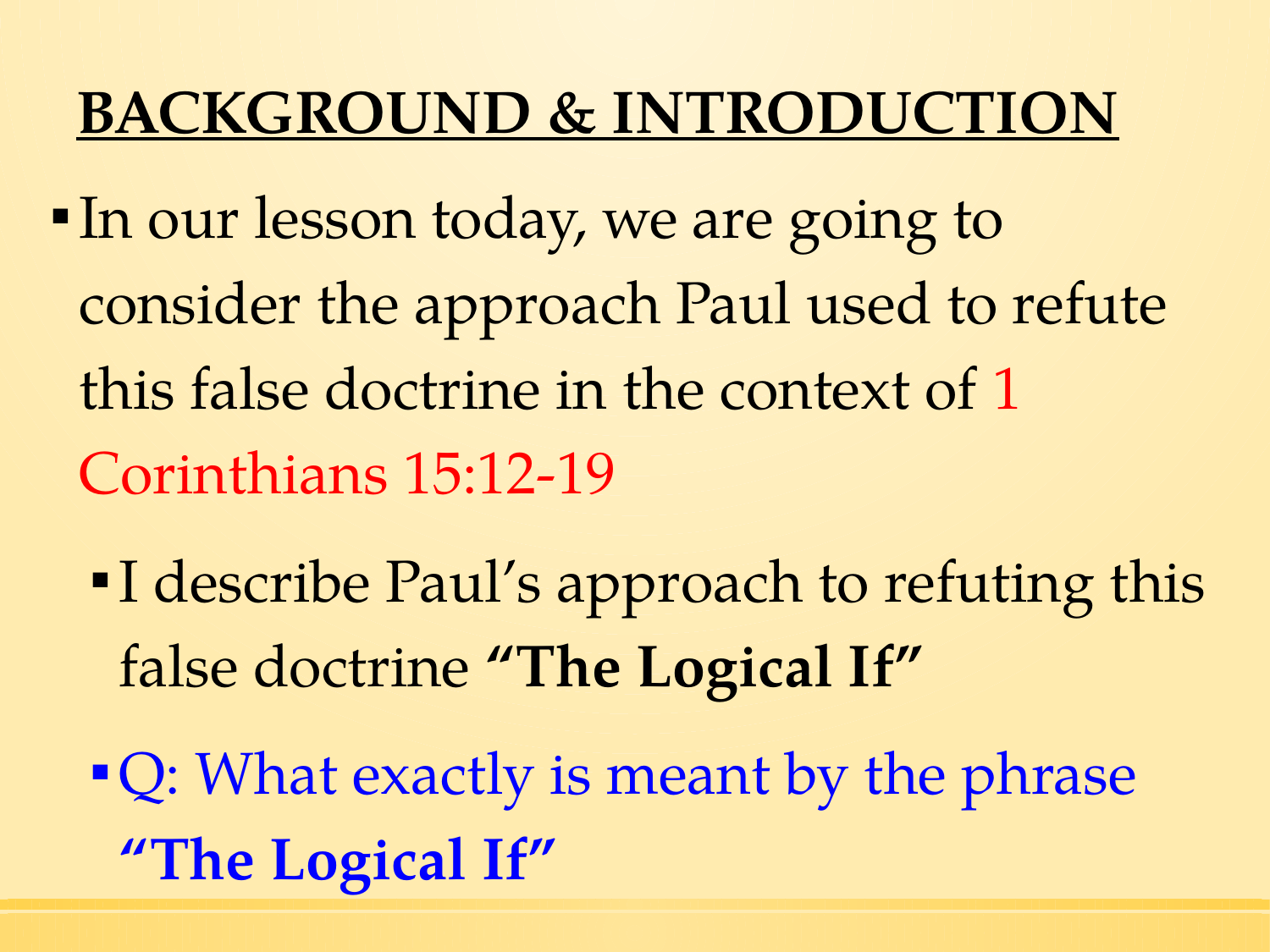

# BACKGROUND & INTRODUCTION
In our lesson today, we are going to consider the approach Paul used to refute this false doctrine in the context of 1 Corinthians 15:12-19
I describe Paul’s approach to refuting this false doctrine “The Logical If”
Q: What exactly is meant by the phrase “The Logical If”